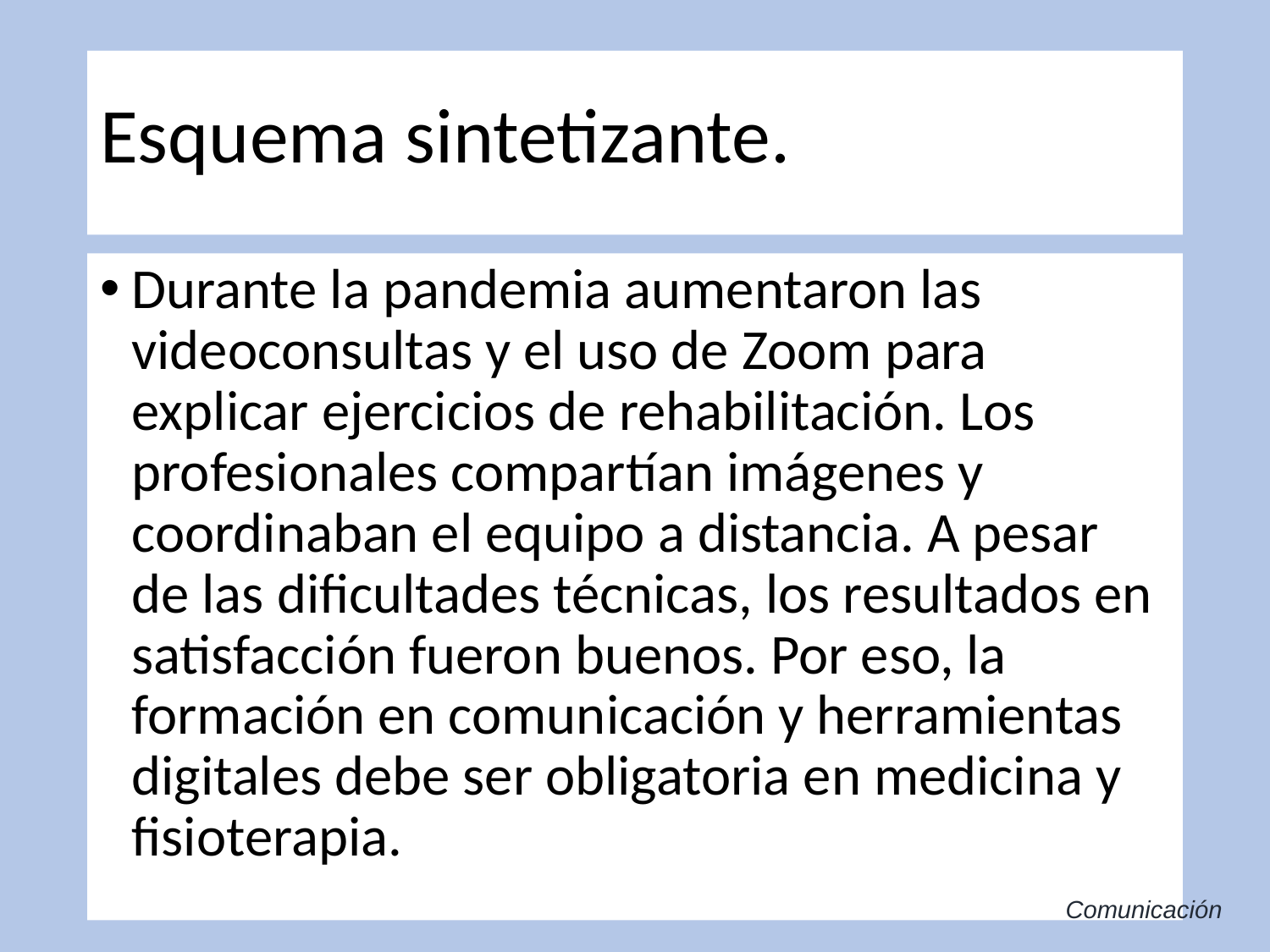

# Esquema sintetizante.
Durante la pandemia aumentaron las videoconsultas y el uso de Zoom para explicar ejercicios de rehabilitación. Los profesionales compartían imágenes y coordinaban el equipo a distancia. A pesar de las dificultades técnicas, los resultados en satisfacción fueron buenos. Por eso, la formación en comunicación y herramientas digitales debe ser obligatoria en medicina y fisioterapia.

Comunicación